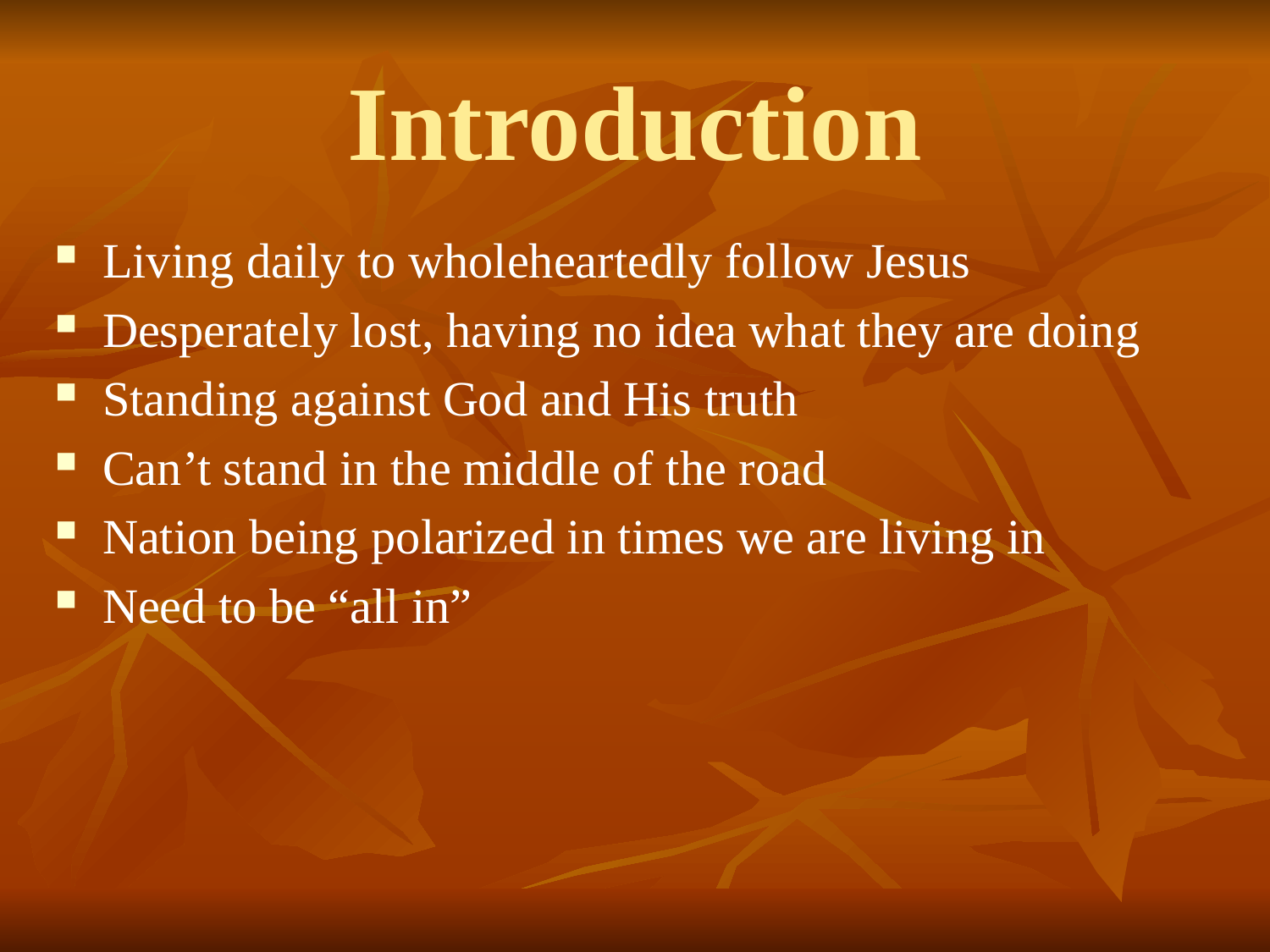

# Introduction
Living daily to wholeheartedly follow Jesus
Desperately lost, having no idea what they are doing
Standing against God and His truth
Can’t stand in the middle of the road
Nation being polarized in times we are living in
Need to be “all in”